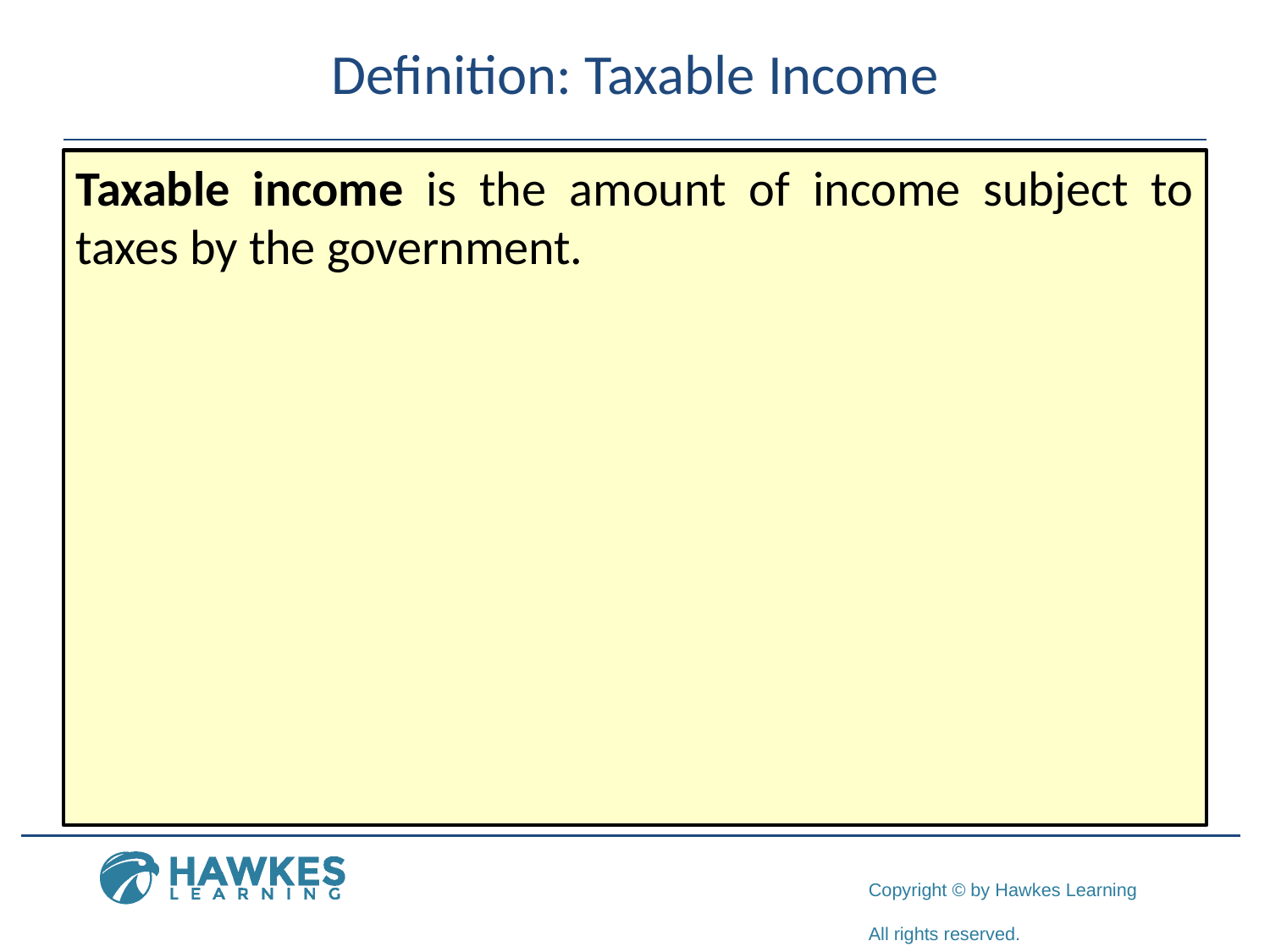

# Definition: Taxable Income
Taxable income is the amount of income subject to taxes by the government.